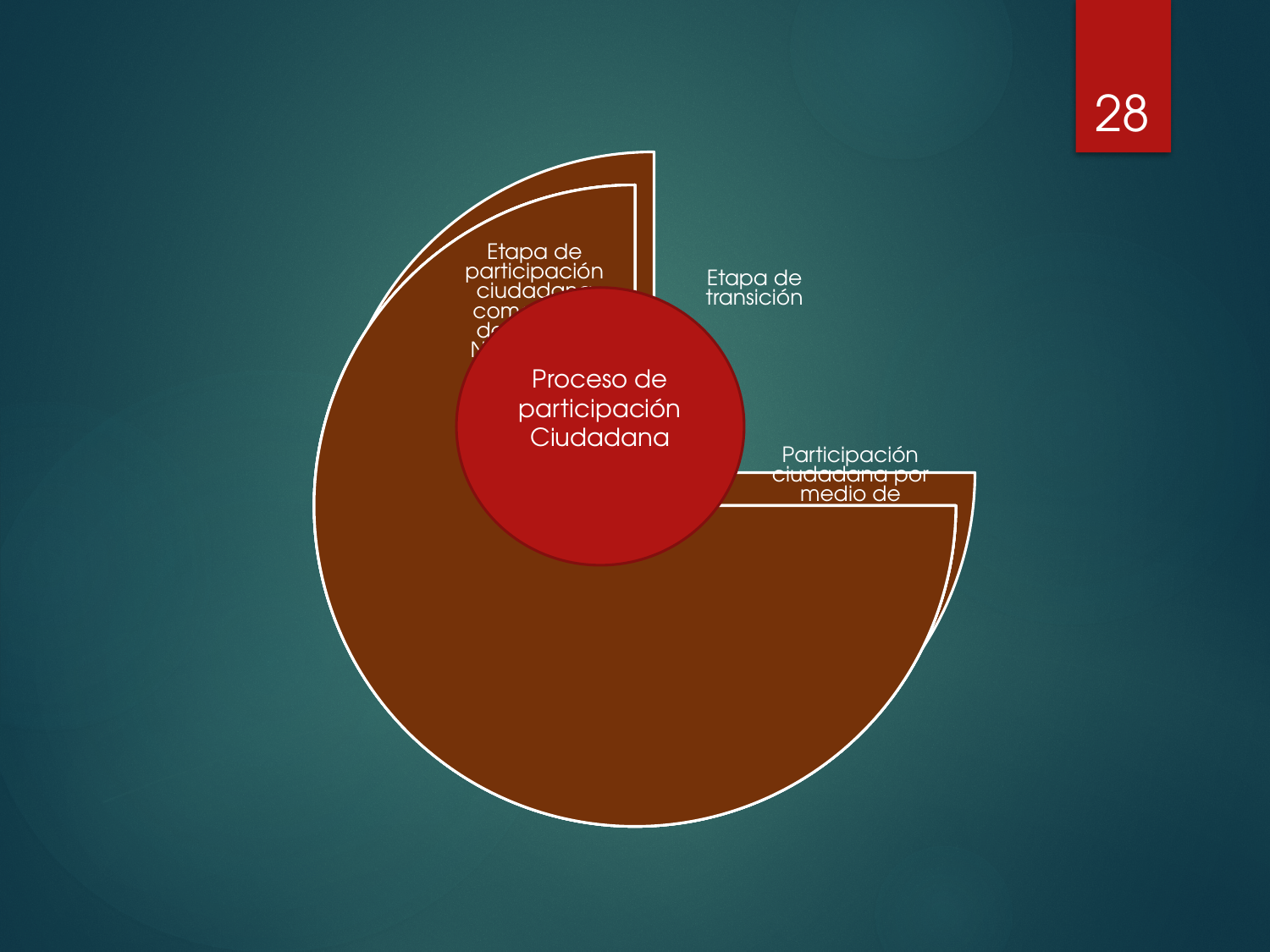

28
Participación ciudadana por medio de encuestas por correo directo y vía internet
Participación en reuniones de opinión ciudadana
Proceso de planeación en el seno de la administración pública federal
Integración
Etapa de transición
Proceso de participación Ciudadana